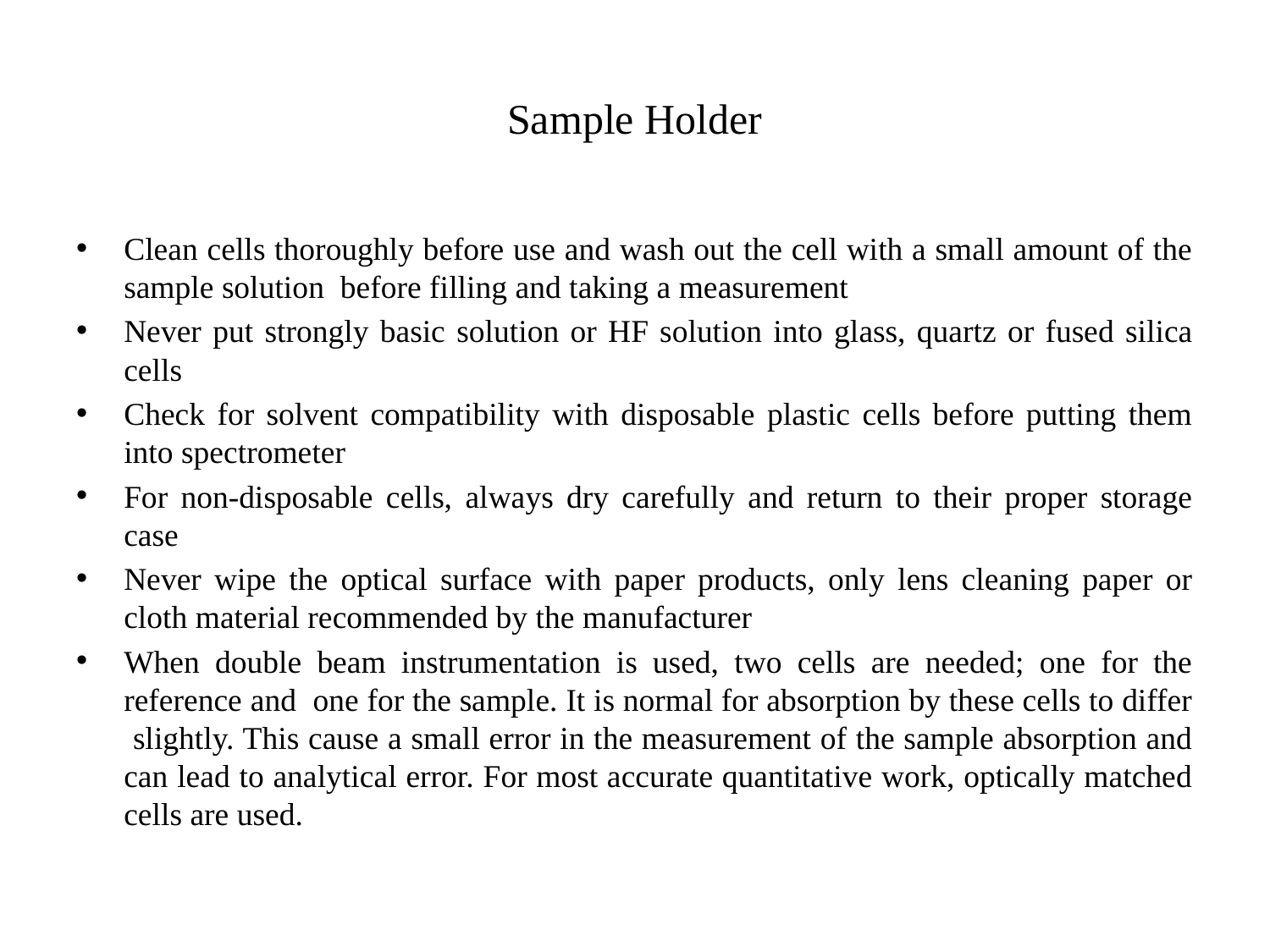

# Sample Holder
Clean cells thoroughly before use and wash out the cell with a small amount of the sample solution  before filling and taking a measurement
Never put strongly basic solution or HF solution into glass, quartz or fused silica cells
Check for solvent compatibility with disposable plastic cells before putting them into spectrometer
For non-disposable cells, always dry carefully and return to their proper storage case
Never wipe the optical surface with paper products, only lens cleaning paper or cloth material recommended by the manufacturer
When double beam instrumentation is used, two cells are needed; one for the reference and  one for the sample. It is normal for absorption by these cells to differ  slightly. This cause a small error in the measurement of the sample absorption and can lead to analytical error. For most accurate quantitative work, optically matched cells are used.